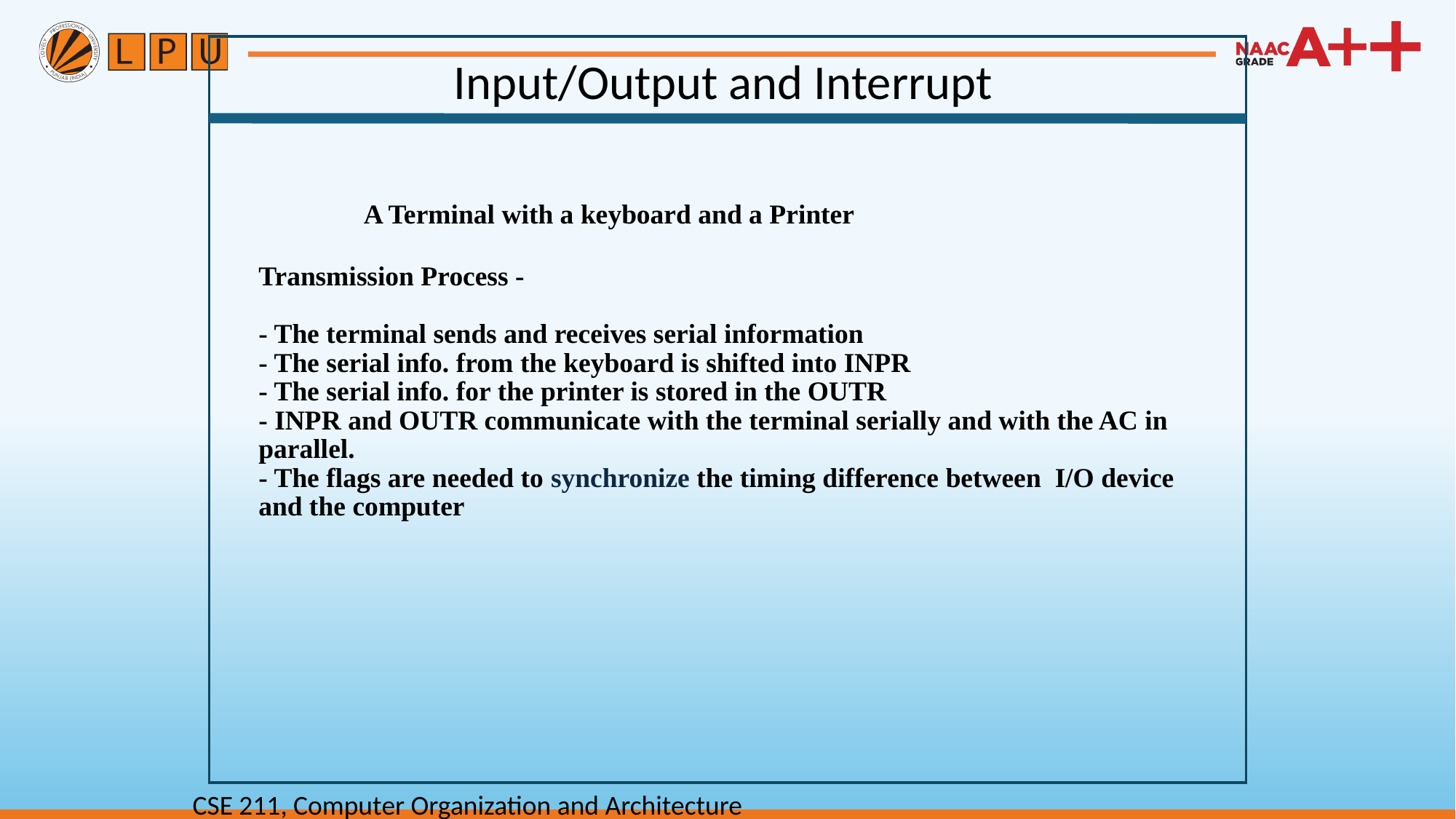

Input/Output and Interrupt
A Terminal with a keyboard and a Printer
Transmission Process -

- The terminal sends and receives serial information
- The serial info. from the keyboard is shifted into INPR
- The serial info. for the printer is stored in the OUTR
- INPR and OUTR communicate with the terminal serially and with the AC in parallel.
- The flags are needed to synchronize the timing difference between  I/O device and the computer
CSE 211, Computer Organization and Architecture